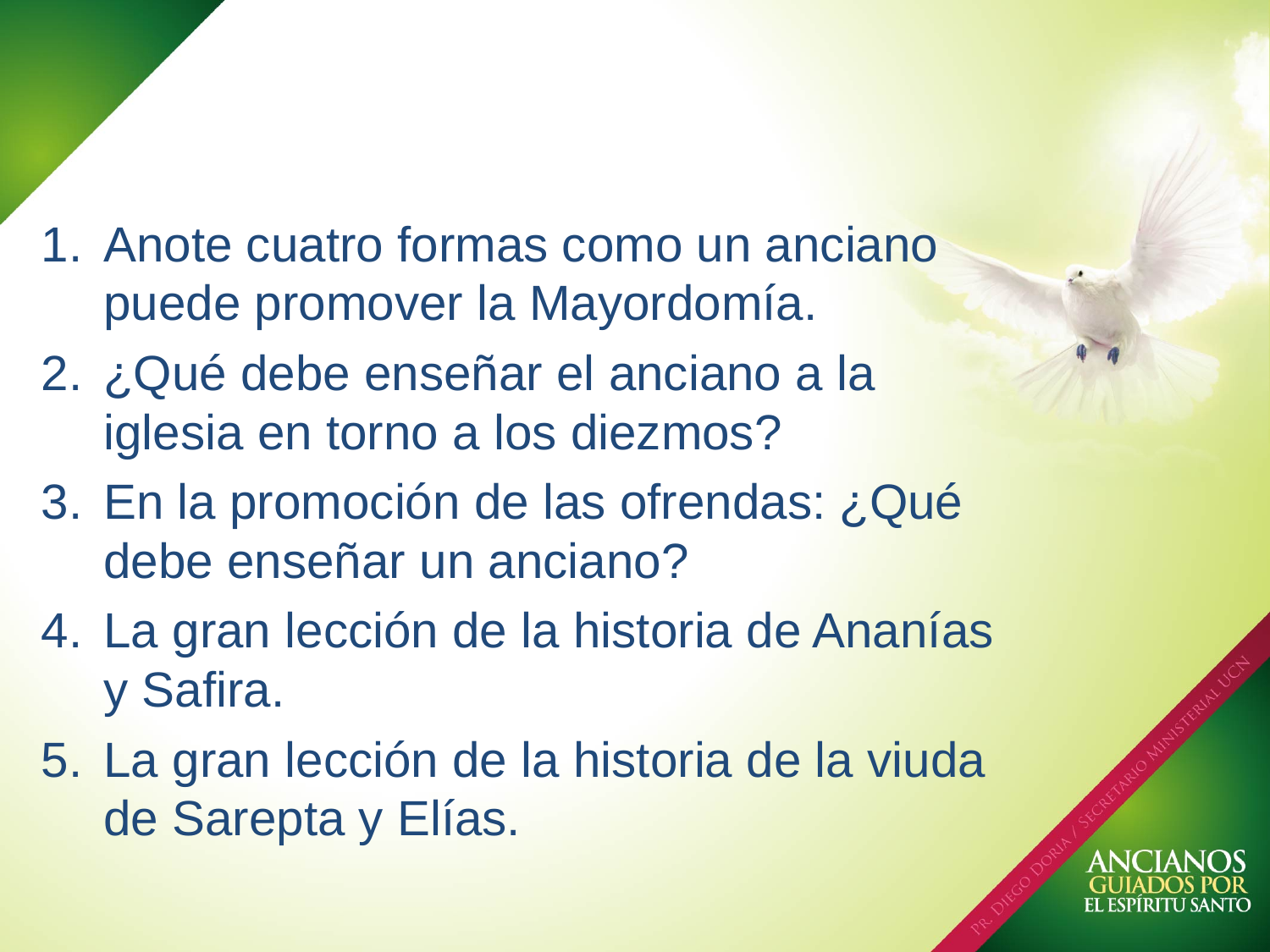

Anote cuatro formas como un anciano puede promover la Mayordomía.
¿Qué debe enseñar el anciano a la iglesia en torno a los diezmos?
En la promoción de las ofrendas: ¿Qué debe enseñar un anciano?
La gran lección de la historia de Ananías y Safira.
La gran lección de la historia de la viuda de Sarepta y Elías.